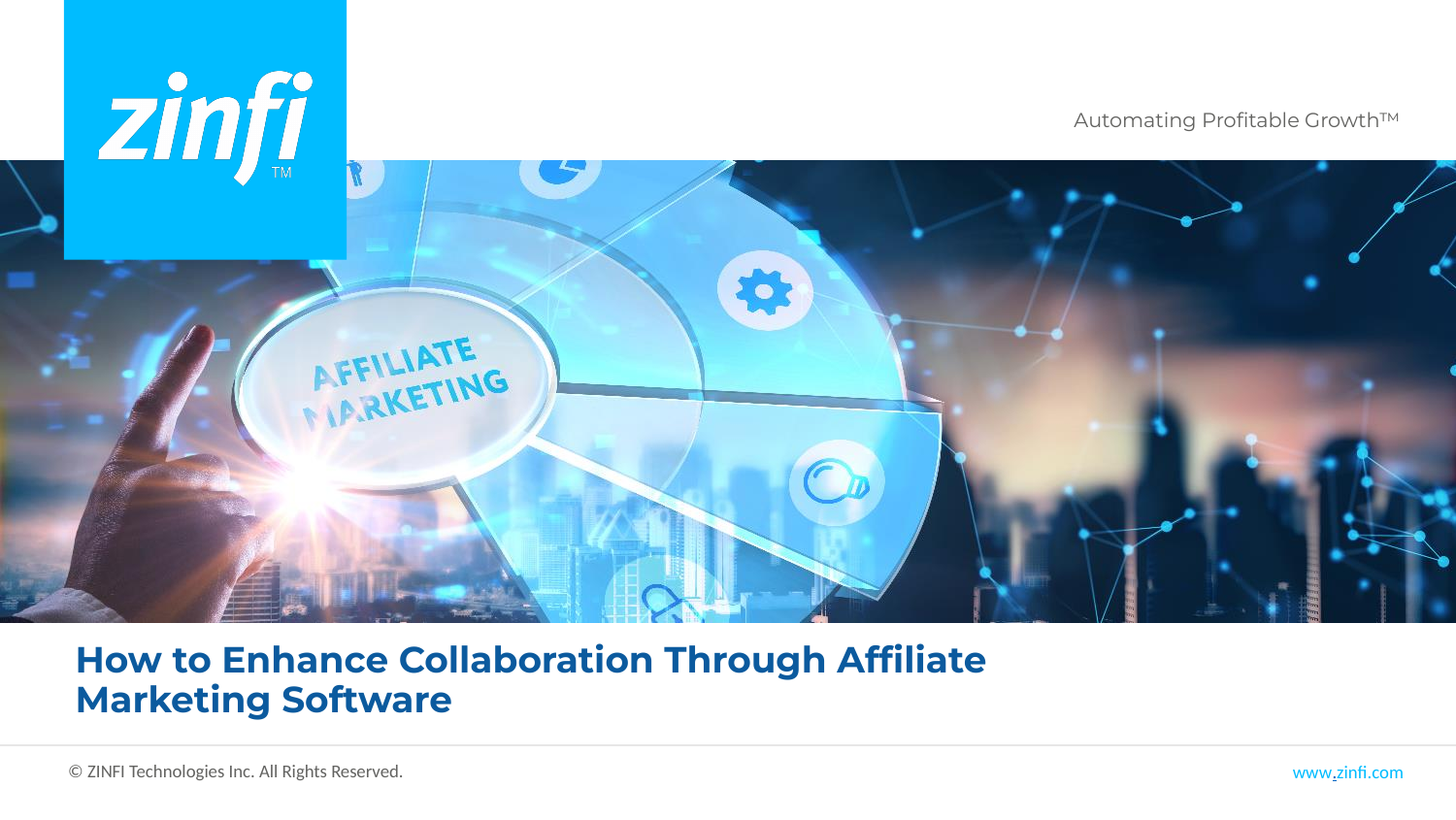

How to Enhance Collaboration Through Affiliate
Marketing Software